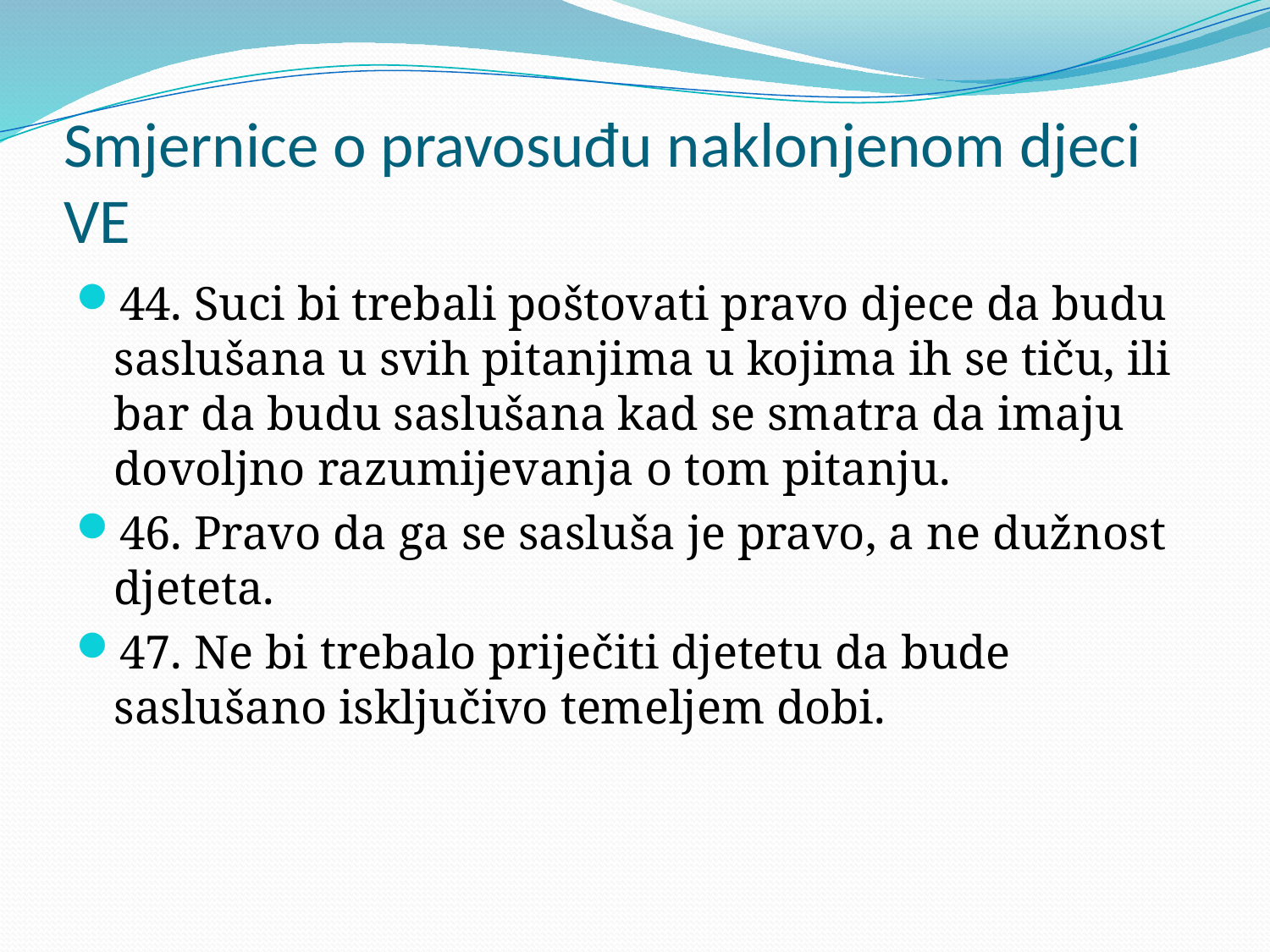

# Smjernice o pravosuđu naklonjenom djeci VE
44. Suci bi trebali poštovati pravo djece da budu saslušana u svih pitanjima u kojima ih se tiču, ili bar da budu saslušana kad se smatra da imaju dovoljno razumijevanja o tom pitanju.
46. Pravo da ga se sasluša je pravo, a ne dužnost djeteta.
47. Ne bi trebalo priječiti djetetu da bude saslušano isključivo temeljem dobi.